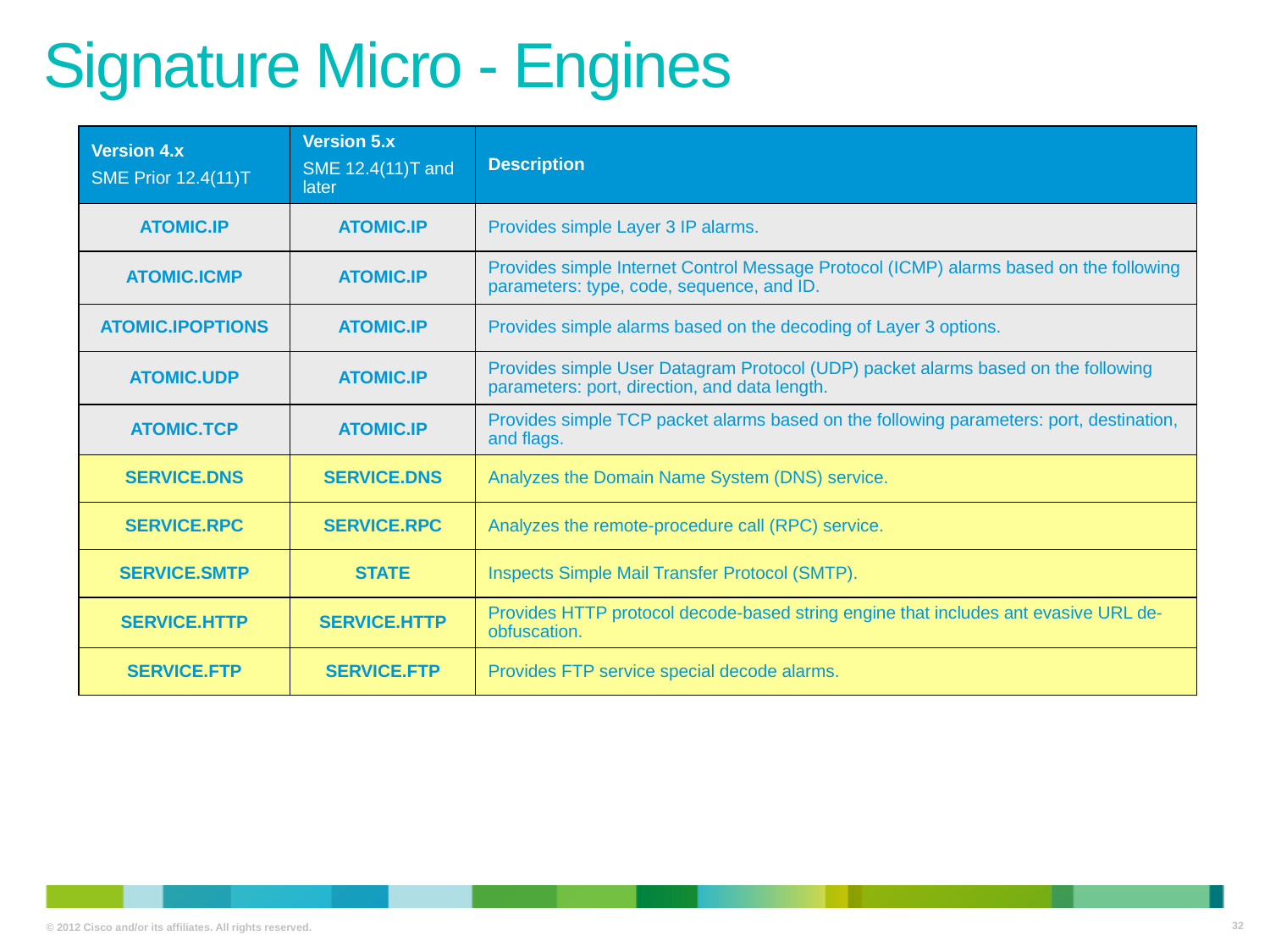

Signature Micro - Engines
| Version 4.x SME Prior 12.4(11)T | Version 5.x SME 12.4(11)T and later | Description |
| --- | --- | --- |
| ATOMIC.IP | ATOMIC.IP | Provides simple Layer 3 IP alarms. |
| ATOMIC.ICMP | ATOMIC.IP | Provides simple Internet Control Message Protocol (ICMP) alarms based on the following parameters: type, code, sequence, and ID. |
| ATOMIC.IPOPTIONS | ATOMIC.IP | Provides simple alarms based on the decoding of Layer 3 options. |
| ATOMIC.UDP | ATOMIC.IP | Provides simple User Datagram Protocol (UDP) packet alarms based on the following parameters: port, direction, and data length. |
| ATOMIC.TCP | ATOMIC.IP | Provides simple TCP packet alarms based on the following parameters: port, destination, and flags. |
| SERVICE.DNS | SERVICE.DNS | Analyzes the Domain Name System (DNS) service. |
| SERVICE.RPC | SERVICE.RPC | Analyzes the remote-procedure call (RPC) service. |
| SERVICE.SMTP | STATE | Inspects Simple Mail Transfer Protocol (SMTP). |
| SERVICE.HTTP | SERVICE.HTTP | Provides HTTP protocol decode-based string engine that includes ant evasive URL de-obfuscation. |
| SERVICE.FTP | SERVICE.FTP | Provides FTP service special decode alarms. |